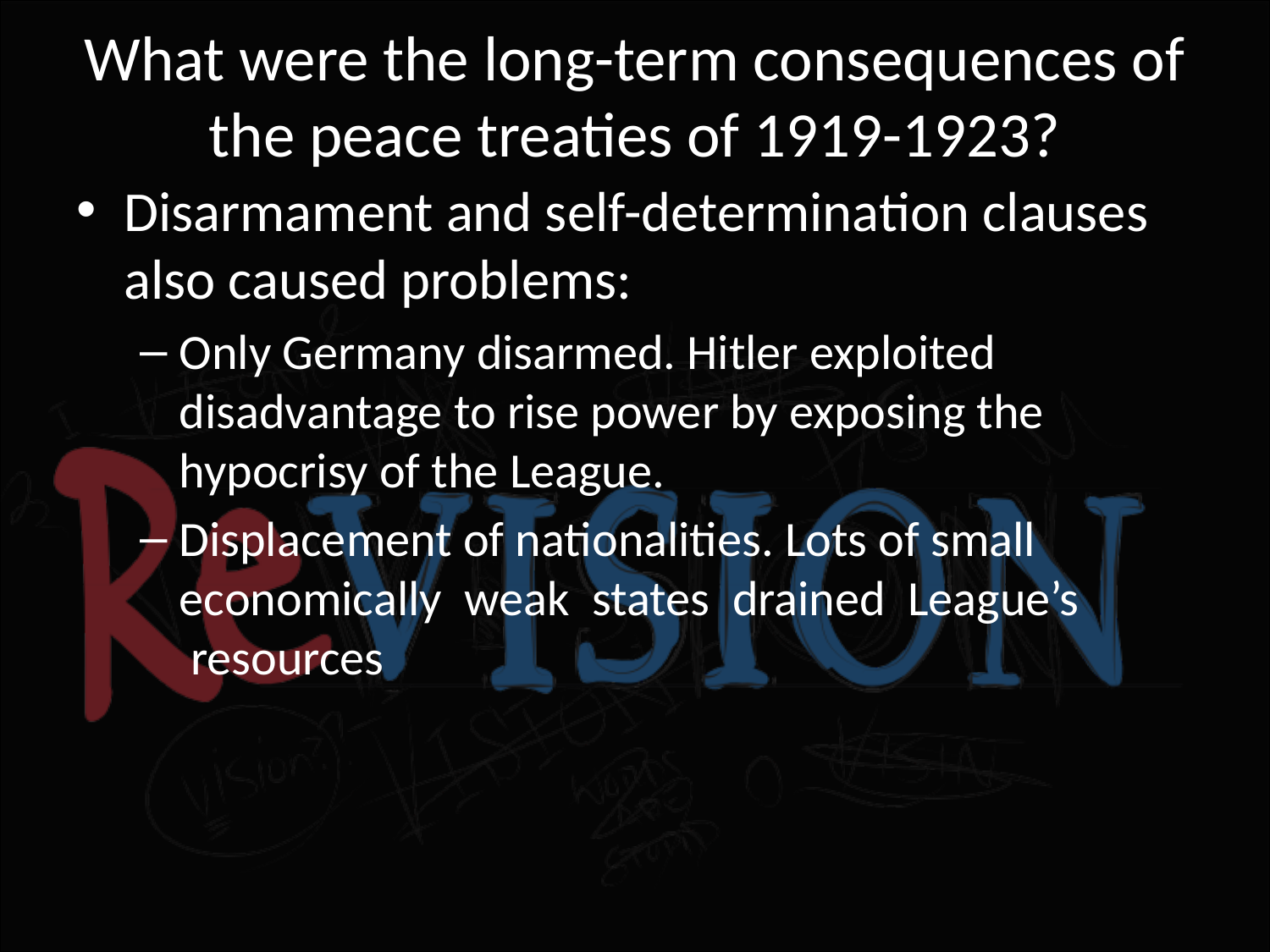

# What were the long-term consequences of the peace treaties of 1919-1923?
Disarmament and self-determination clauses also caused problems:
Only Germany disarmed. Hitler exploited disadvantage to rise power by exposing the hypocrisy of the League.
Displacement of nationalities. Lots of small economically  weak  states  drained  League’s  resources